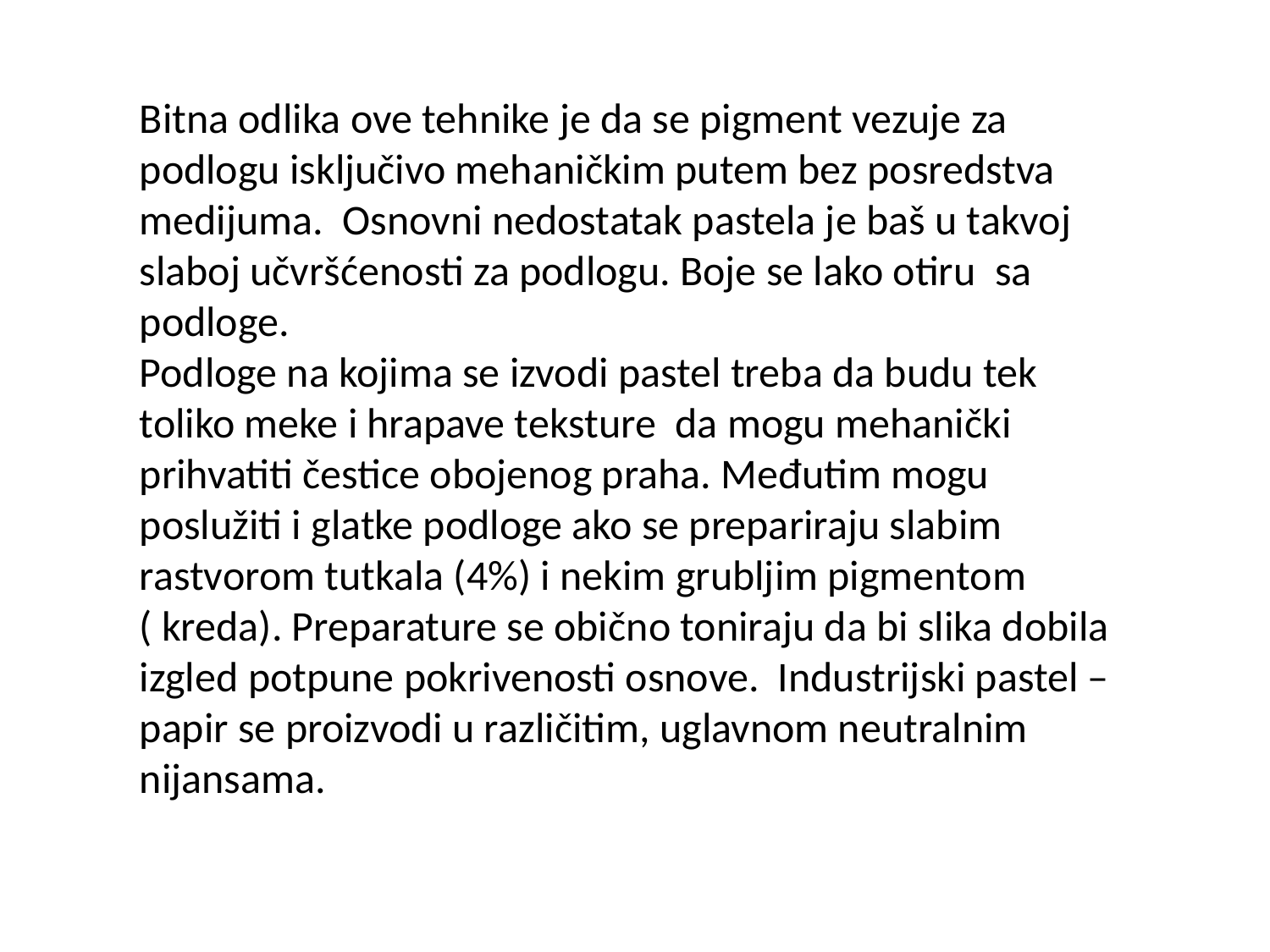

Bitna odlika ove tehnike je da se pigment vezuje za podlogu isključivo mehaničkim putem bez posredstva medijuma.  Osnovni nedostatak pastela je baš u takvoj slaboj učvršćenosti za podlogu. Boje se lako otiru  sa podloge.
Podloge na kojima se izvodi pastel treba da budu tek toliko meke i hrapave teksture  da mogu mehanički prihvatiti čestice obojenog praha. Međutim mogu poslužiti i glatke podloge ako se prepariraju slabim rastvorom tutkala (4%) i nekim grubljim pigmentom ( kreda). Preparature se obično toniraju da bi slika dobila izgled potpune pokrivenosti osnove.  Industrijski pastel – papir se proizvodi u različitim, uglavnom neutralnim nijansama.